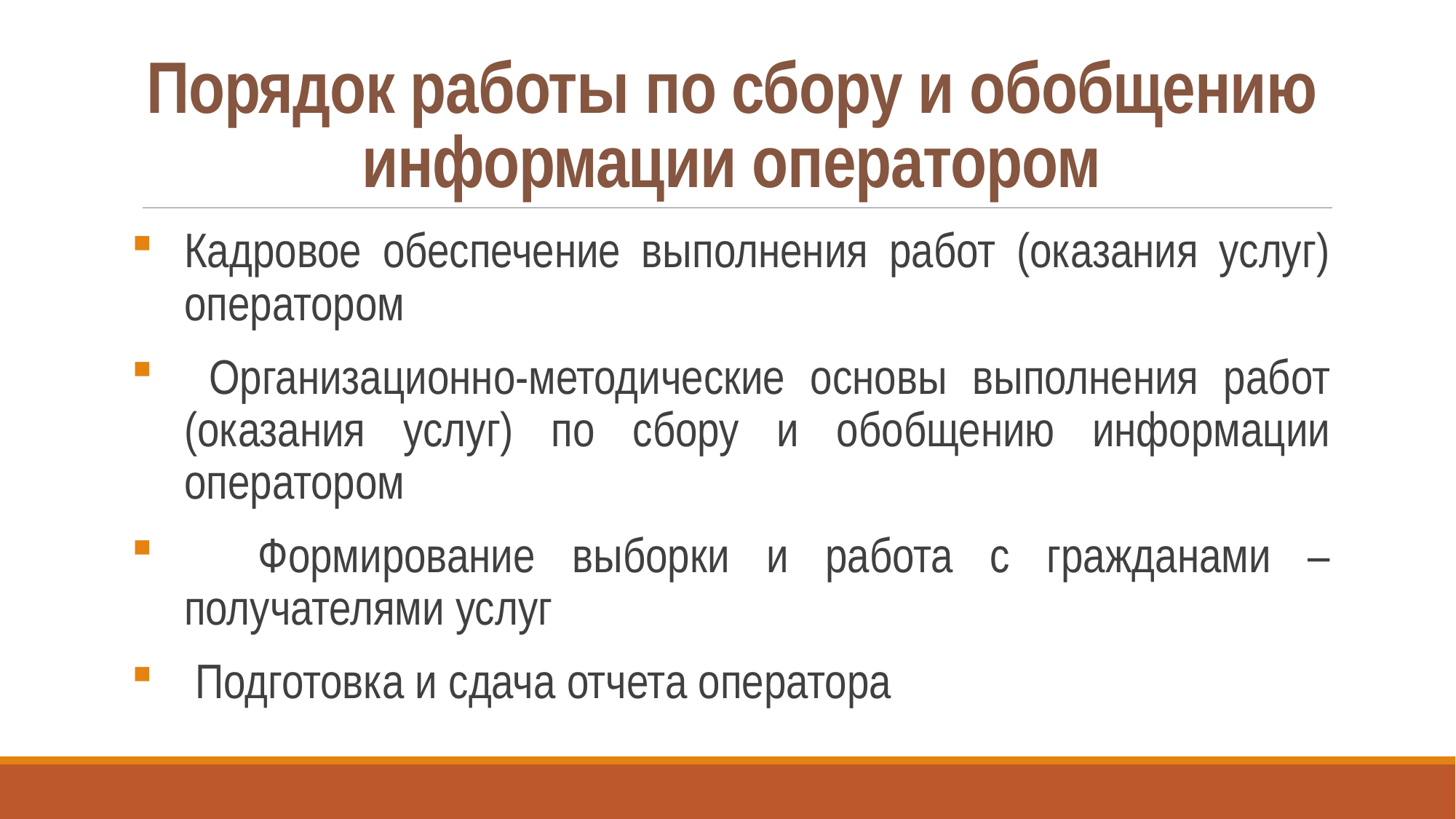

# Порядок работы по сбору и обобщению информации оператором
Кадровое обеспечение выполнения работ (оказания услуг) оператором
 Организационно-методические основы выполнения работ (оказания услуг) по сбору и обобщению информации оператором
  Формирование выборки и работа с гражданами – получателями услуг
 Подготовка и сдача отчета оператора